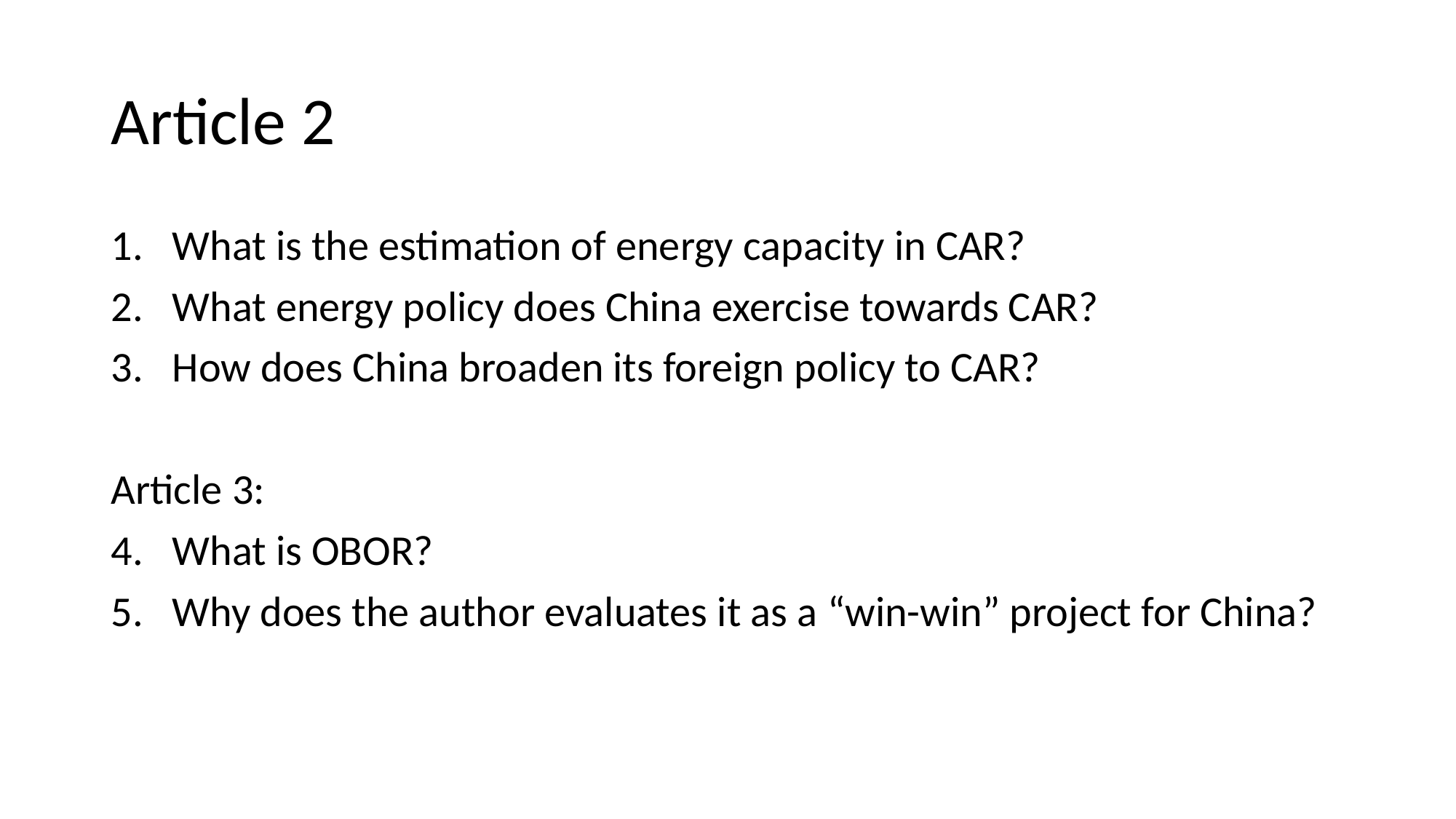

# Article 2
What is the estimation of energy capacity in CAR?
What energy policy does China exercise towards CAR?
How does China broaden its foreign policy to CAR?

Article 3:
What is OBOR?
Why does the author evaluates it as a “win-win” project for China?